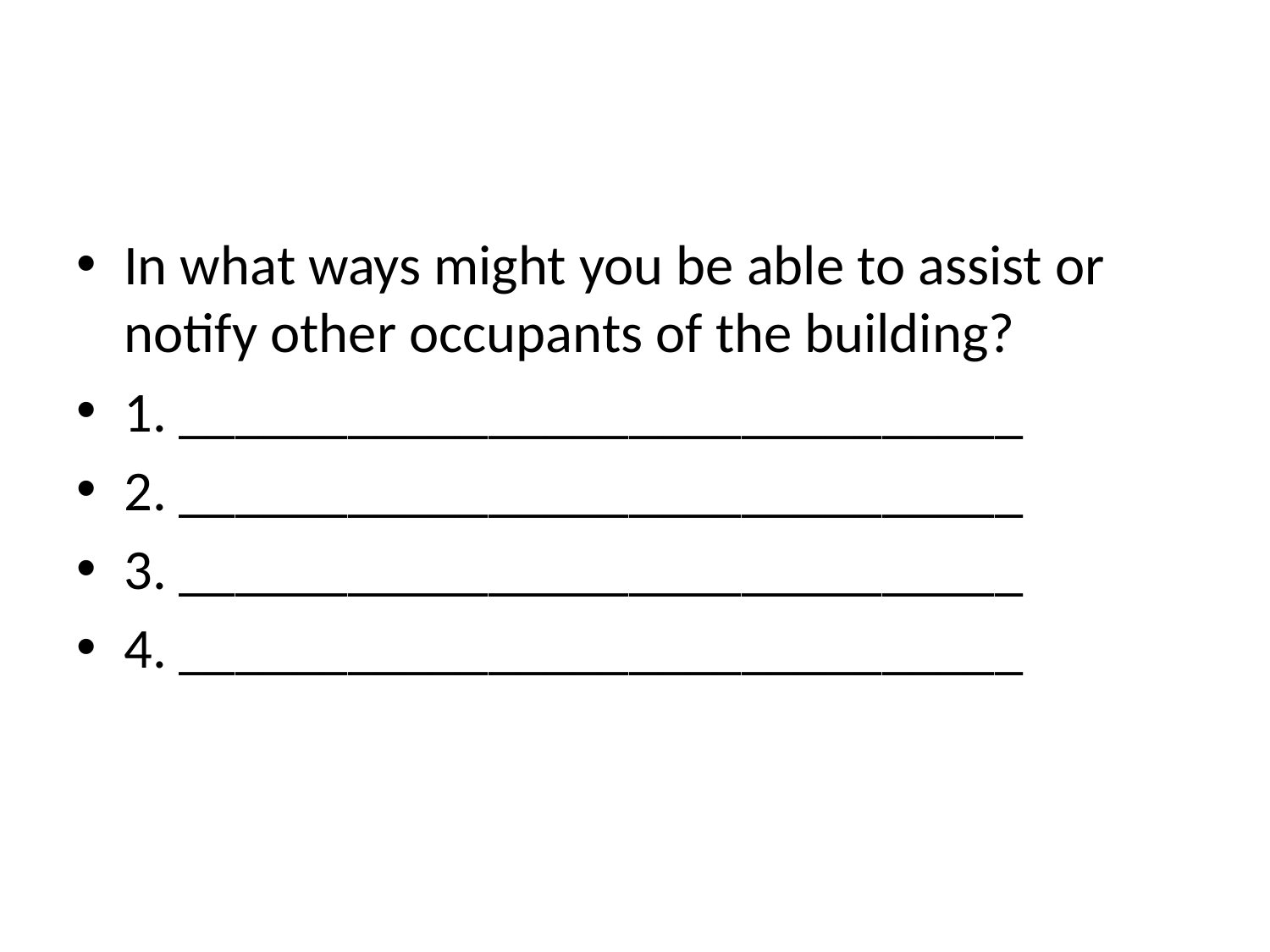

#
In what ways might you be able to assist or notify other occupants of the building?
1. ______________________________
2. ______________________________
3. ______________________________
4. ______________________________